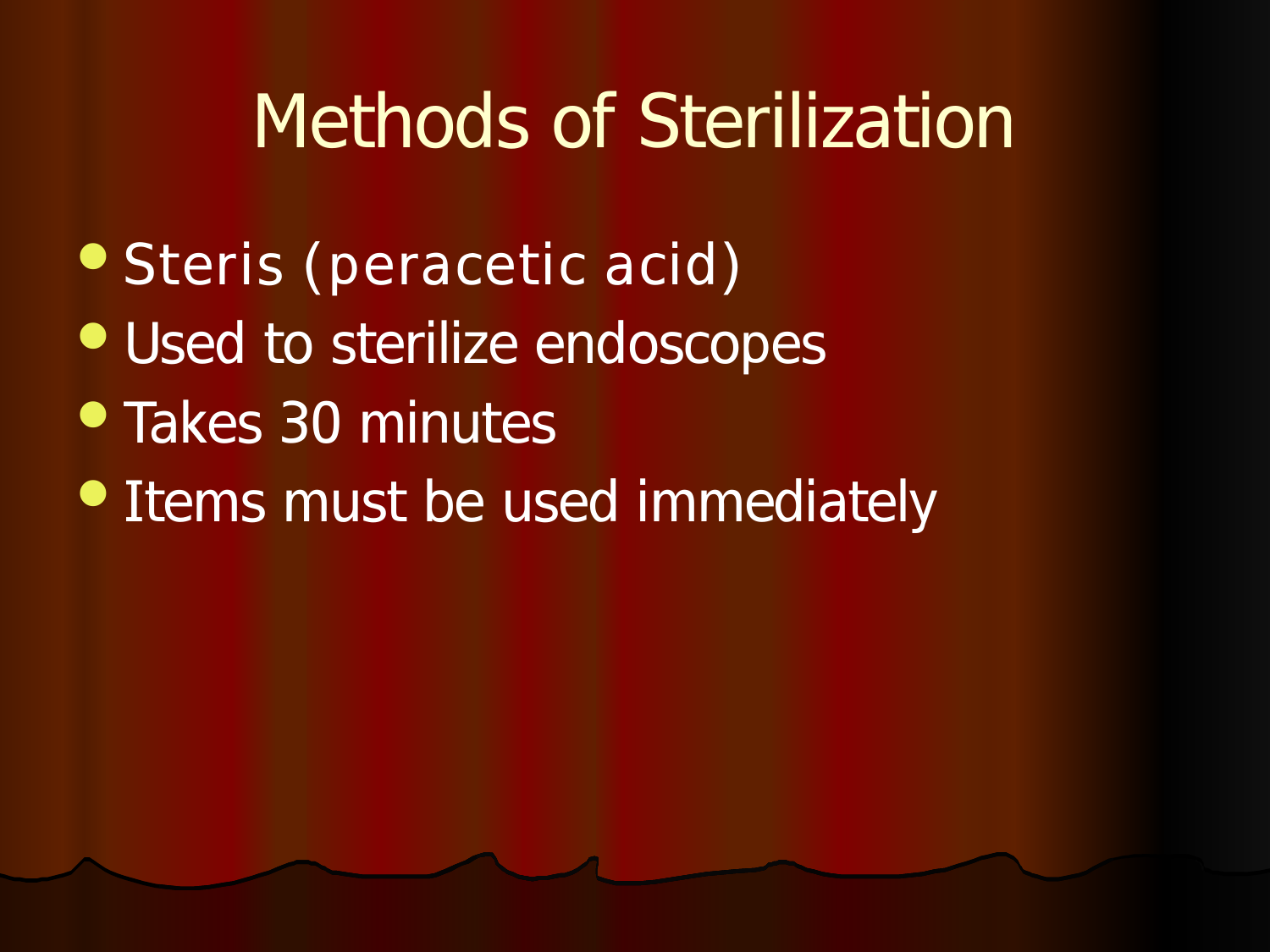

# Methods of Sterilization
Steris (peracetic acid)
Used to sterilize endoscopes
Takes 30 minutes
Items must be used immediately